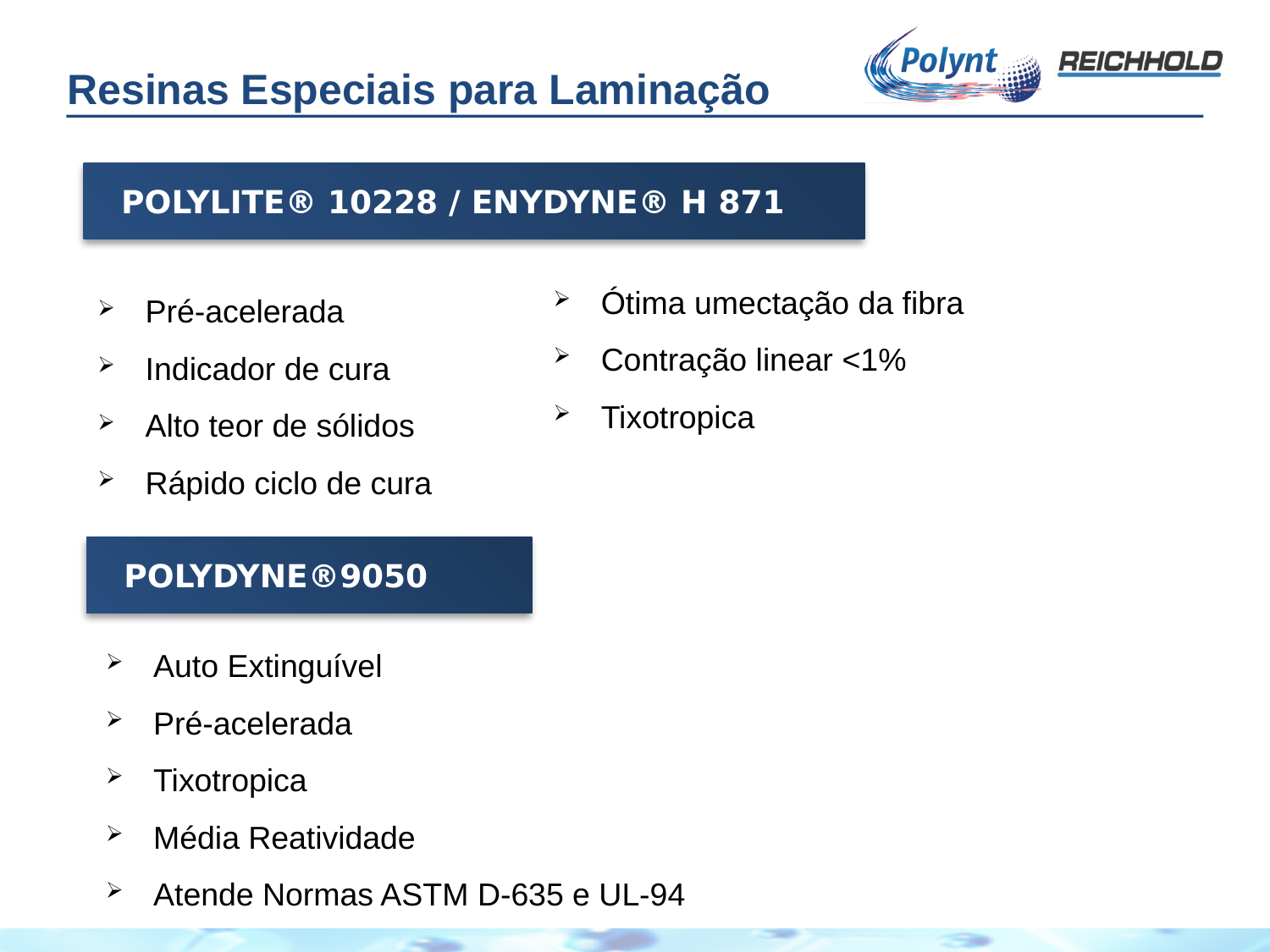

Resinas Especiais para Laminação
POLYLITE® 10228 / ENYDYNE® H 871
Pré-acelerada
Indicador de cura
Alto teor de sólidos
Rápido ciclo de cura
Ótima umectação da fibra
Contração linear <1%
Tixotropica
POLYDYNE®9050
Auto Extinguível
Pré-acelerada
Tixotropica
Média Reatividade
Atende Normas ASTM D-635 e UL-94